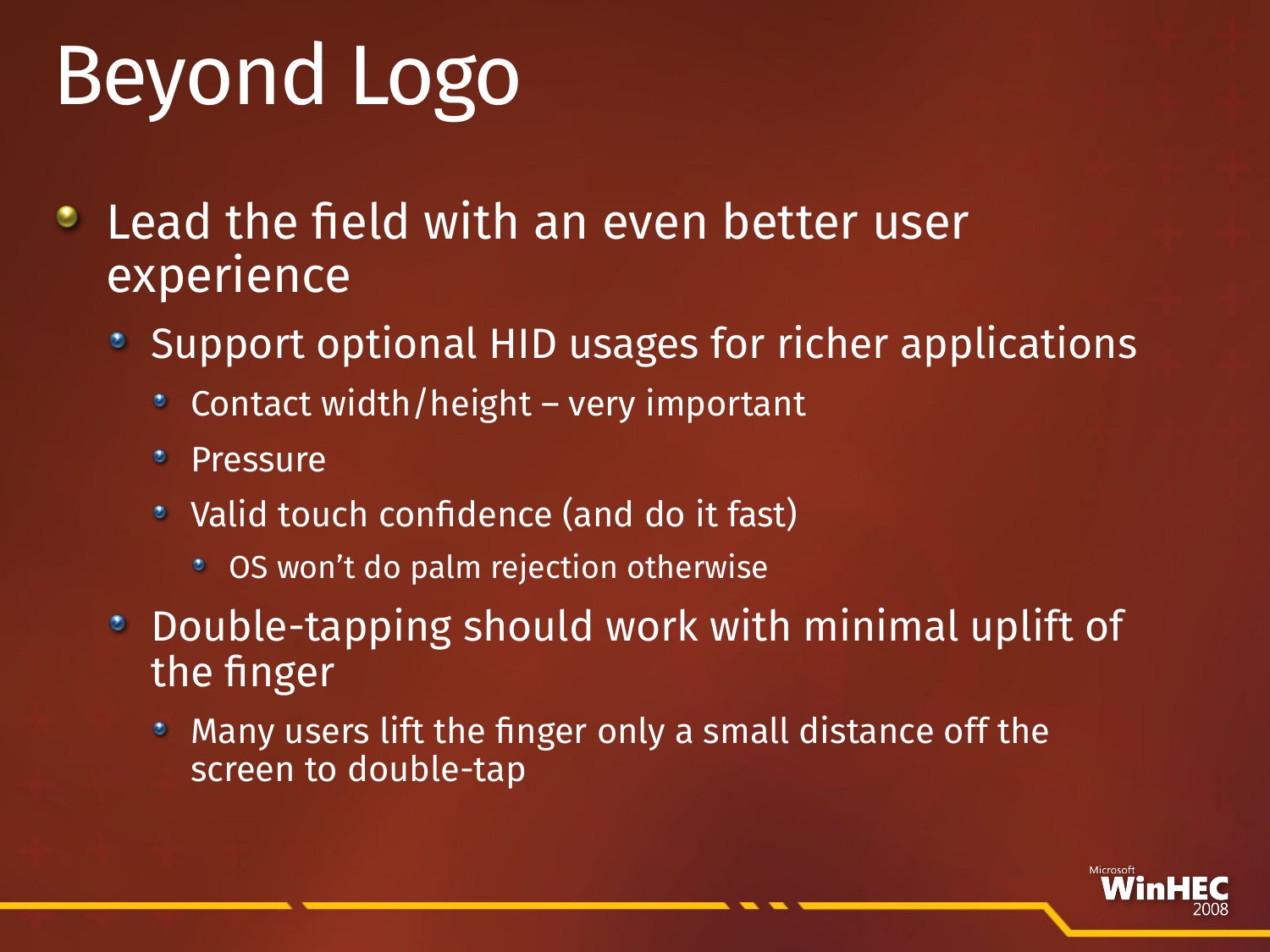

# Beyond Logo
Lead the field with an even better user experience
Support optional HID usages for richer applications
Contact width/height – very important
Pressure
Valid touch confidence (and do it fast)
OS won’t do palm rejection otherwise
Double-tapping should work with minimal uplift of the finger
Many users lift the finger only a small distance off the screen to double-tap